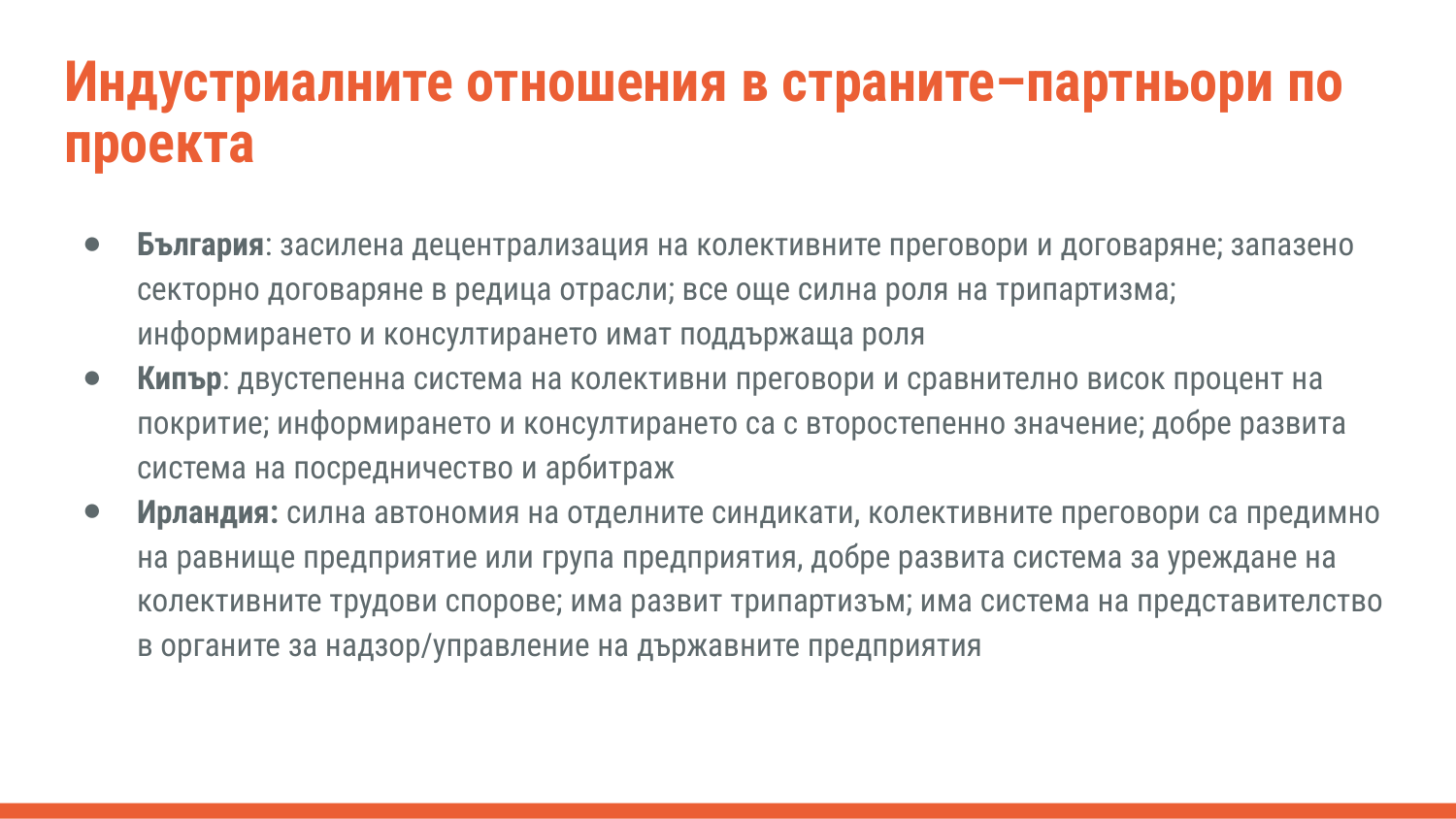

# Индустриалните отношения в страните–партньори по проекта

България: засилена децентрализация на колективните преговори и договаряне; запазено секторно договаряне в редица отрасли; все още силна роля на трипартизма; информирането и консултирането имат поддържаща роля
Кипър: двустепенна система на колективни преговори и сравнително висок процент на покритие; информирането и консултирането са с второстепенно значение; добре развита система на посредничество и арбитраж
Ирландия: силна автономия на отделните синдикати, колективните преговори са предимно на равнище предприятие или група предприятия, добре развита система за уреждане на колективните трудови спорове; има развит трипартизъм; има система на представителство в органите за надзор/управление на държавните предприятия